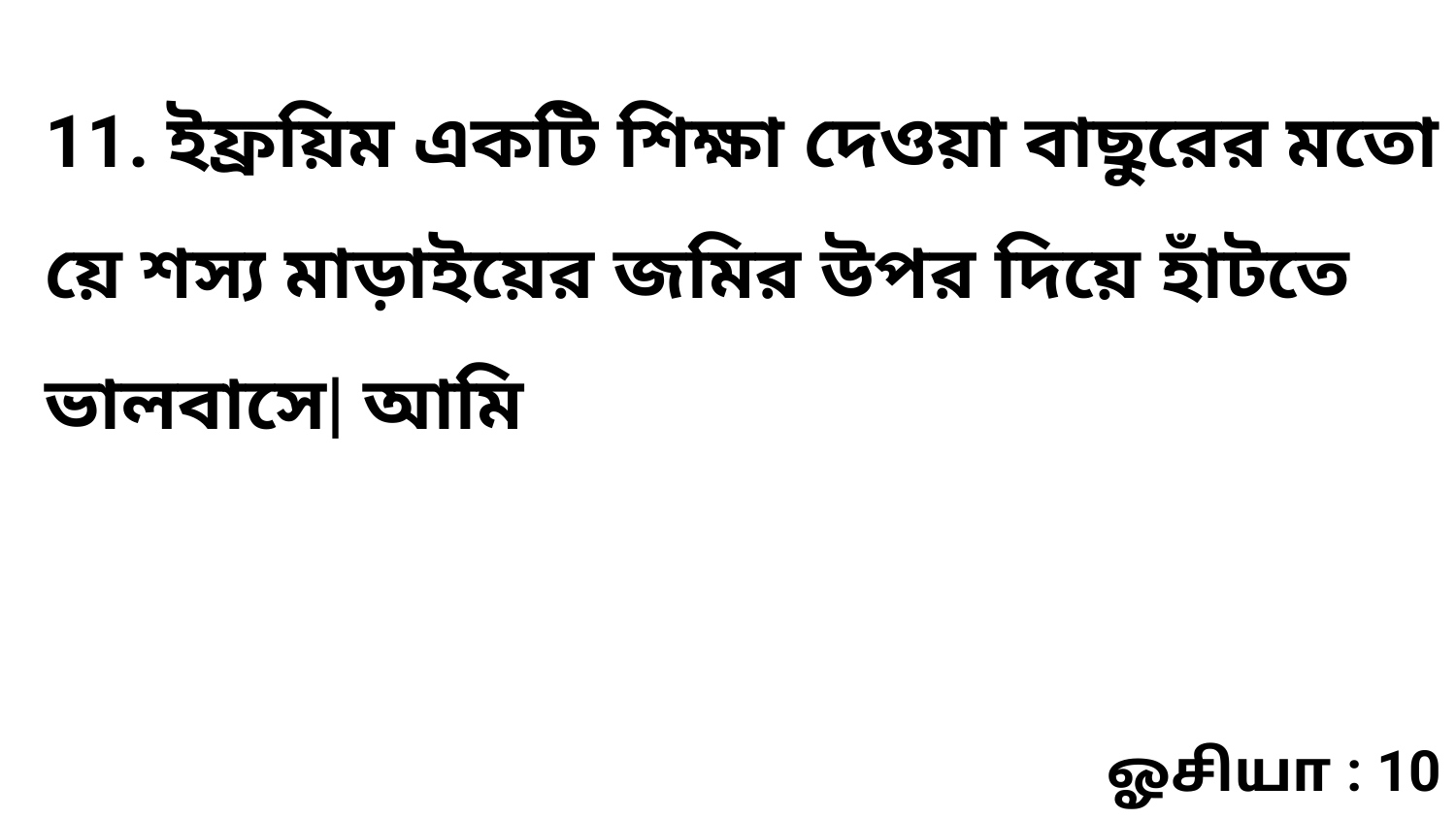

11. ইফ্রয়িম একটি শিক্ষা দেওয়া বাছুরের মতো য়ে শস্য মাড়াইয়ের জমির উপর দিয়ে হাঁটতে ভালবাসে| আমি
ஓசியா : 10